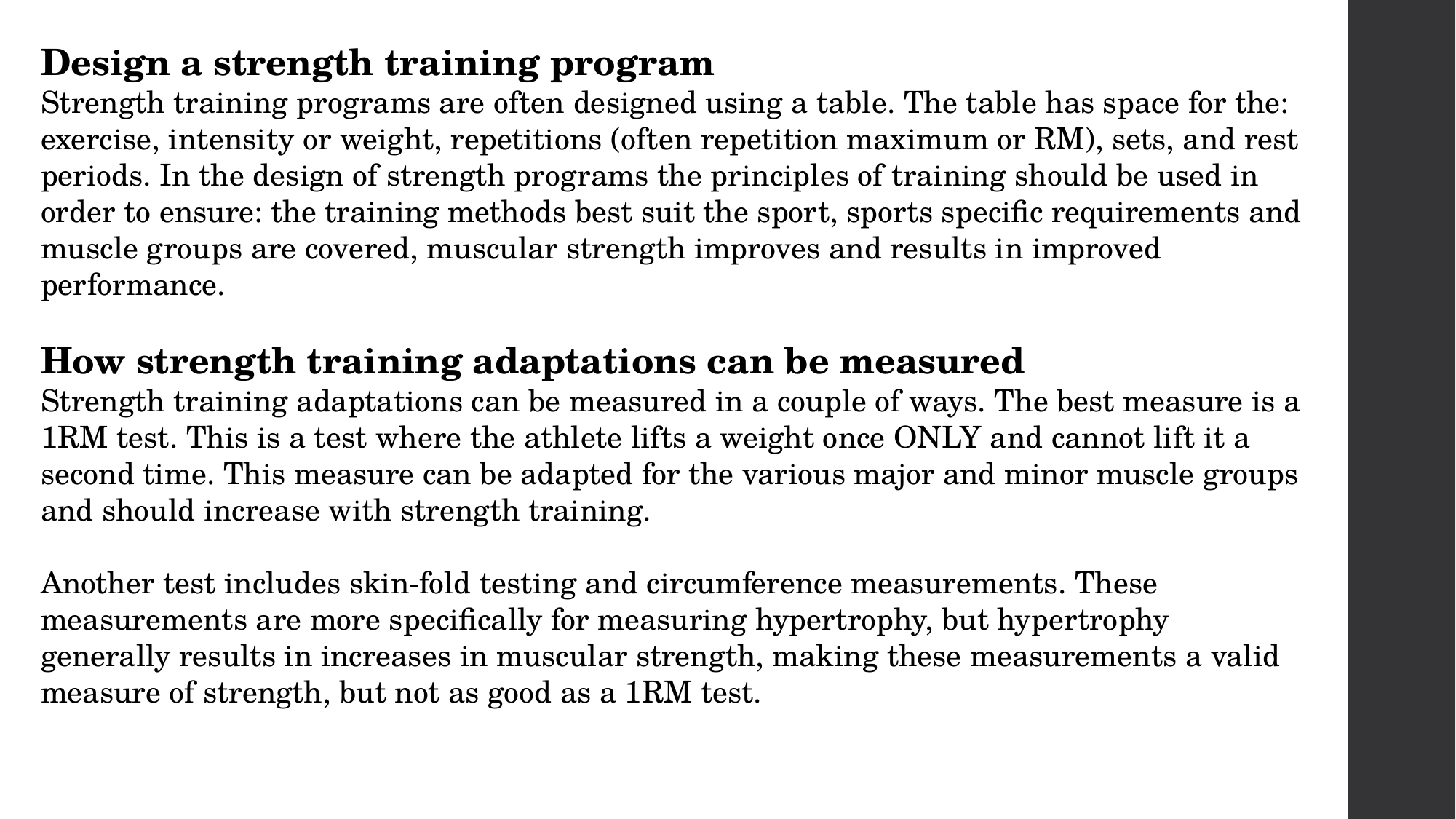

Design a strength training program
Strength training programs are often designed using a table. The table has space for the: exercise, intensity or weight, repetitions (often repetition maximum or RM), sets, and rest periods. In the design of strength programs the principles of training should be used in order to ensure: the training methods best suit the sport, sports specific requirements and muscle groups are covered, muscular strength improves and results in improved performance.

How strength training adaptations can be measured
Strength training adaptations can be measured in a couple of ways. The best measure is a 1RM test. This is a test where the athlete lifts a weight once ONLY and cannot lift it a second time. This measure can be adapted for the various major and minor muscle groups and should increase with strength training.

Another test includes skin-fold testing and circumference measurements. These measurements are more specifically for measuring hypertrophy, but hypertrophy generally results in increases in muscular strength, making these measurements a valid measure of strength, but not as good as a 1RM test.